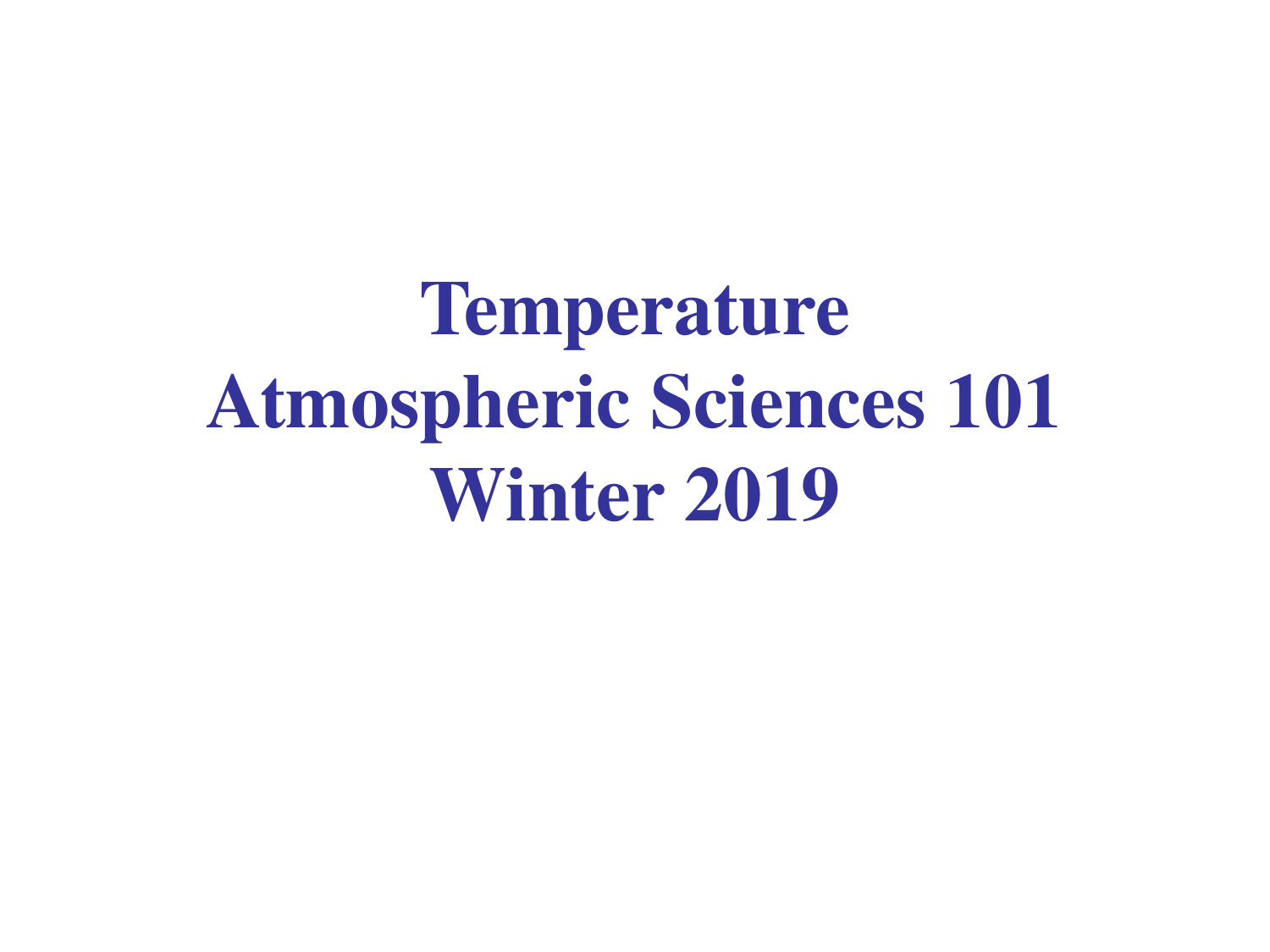

# Temperature Atmospheric Sciences 101 Winter 2019